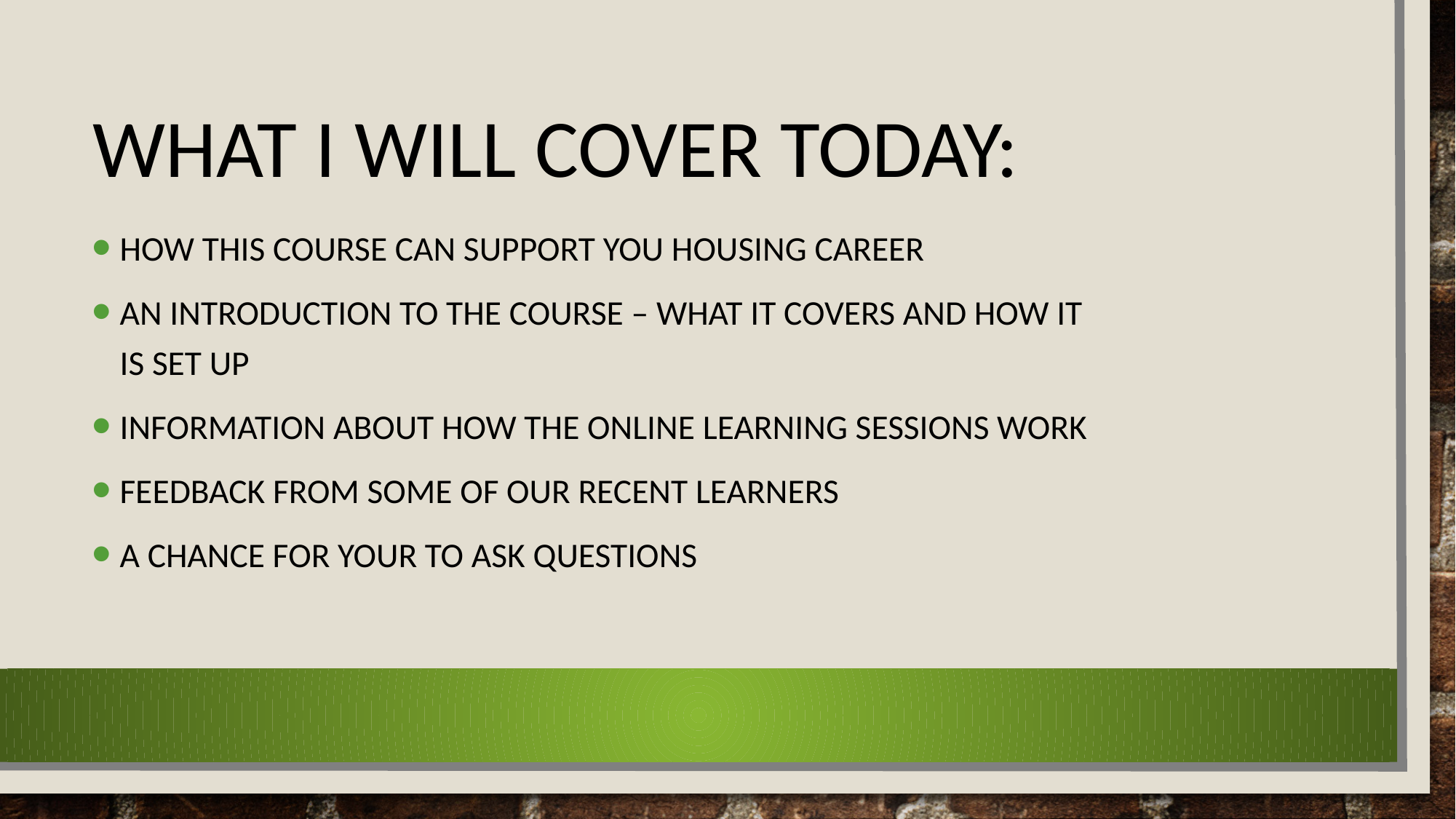

# What I will cover today:
How this course can support you housing career
An introduction to the course – what it covers and how it is set up
Information about how the online learning sessions work
Feedback from some of our recent learners
A chance for your to ask questions